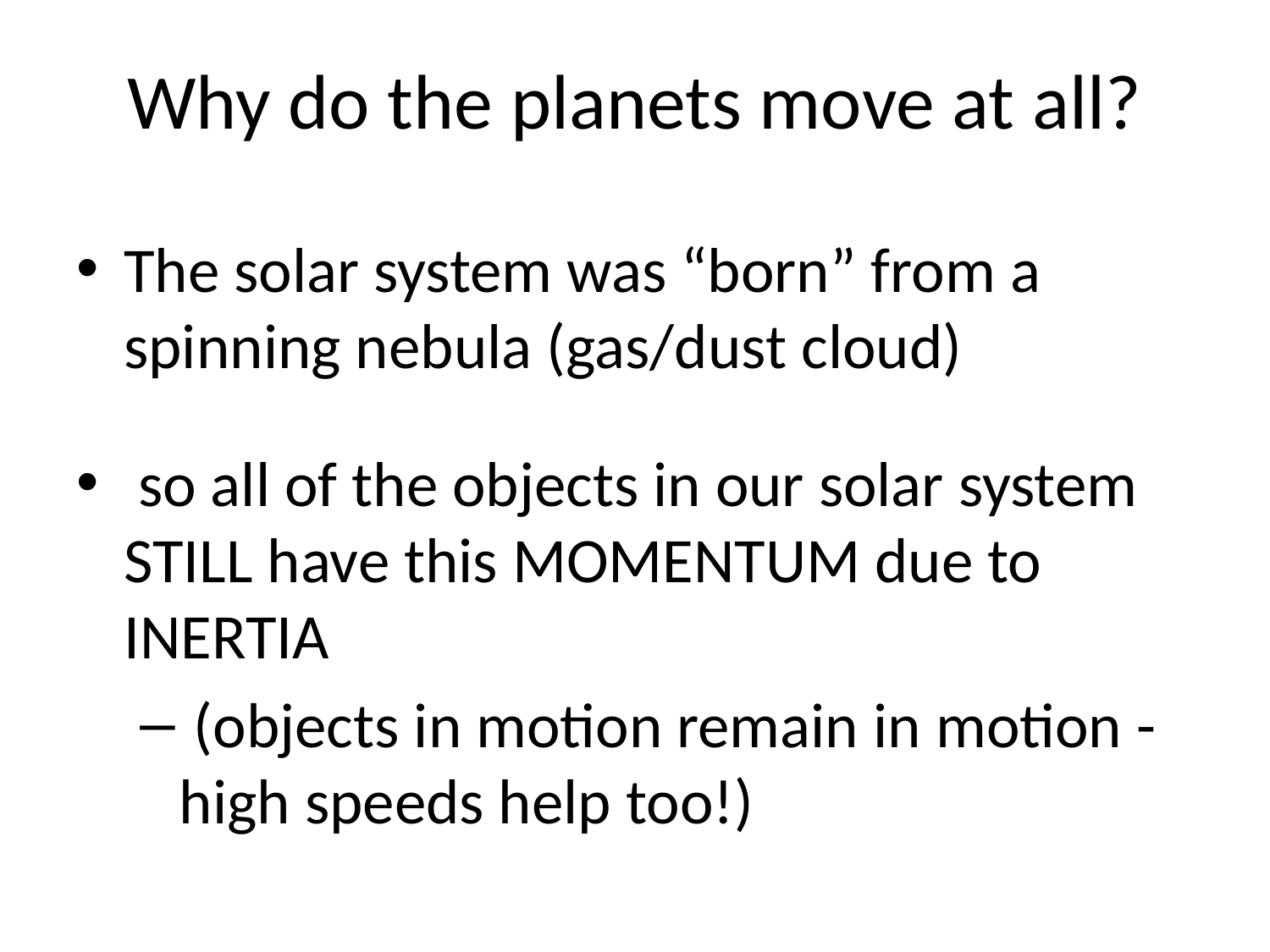

# Why do the planets move at all?
The solar system was “born” from a spinning nebula (gas/dust cloud)

 so all of the objects in our solar system STILL have this MOMENTUM due to INERTIA
 (objects in motion remain in motion - high speeds help too!)